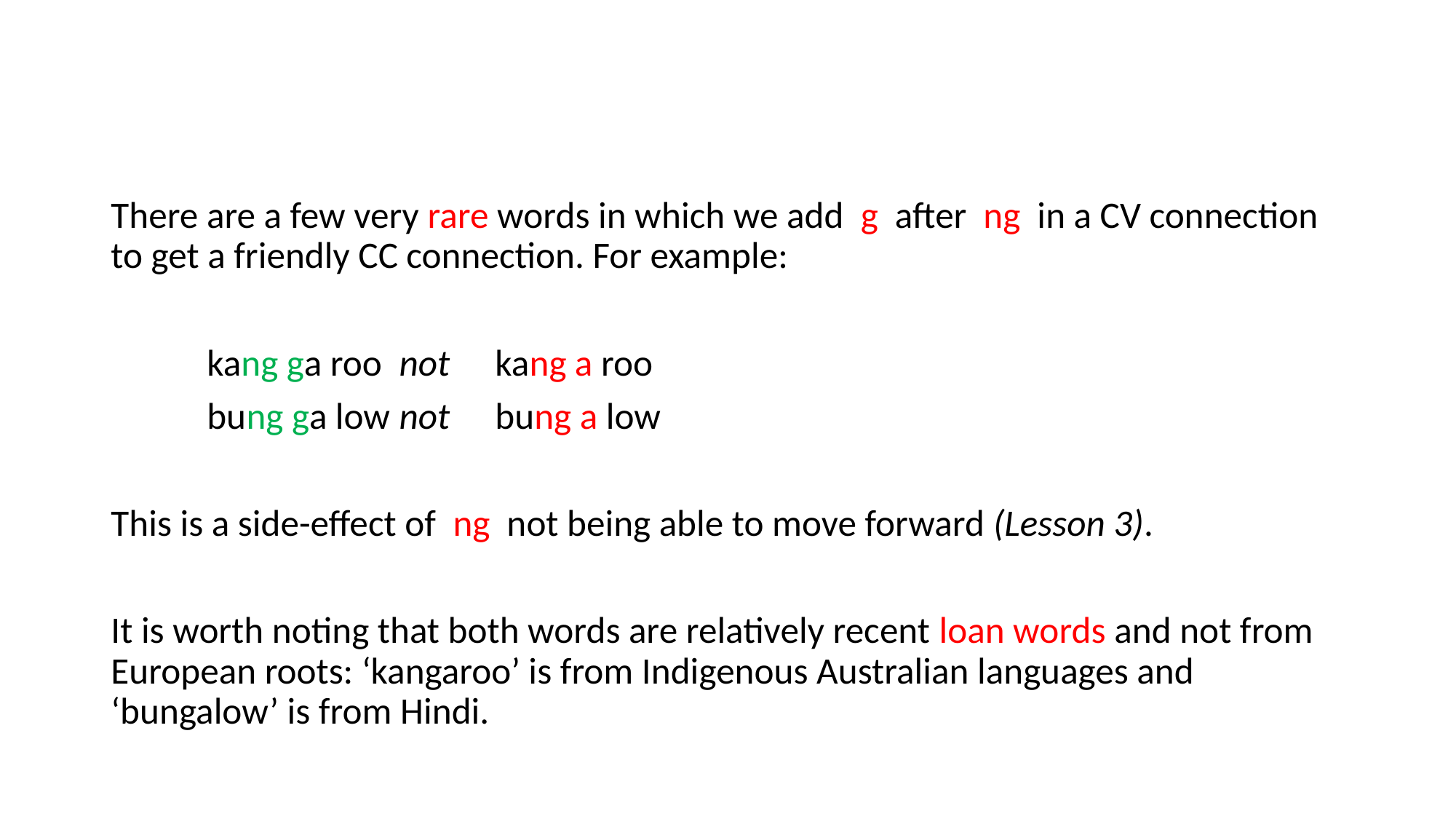

There are a few very rare words in which we add  g  after  ng  in a CV connection to get a friendly CC connection. For example:

	kang ga roo		not		kang a roo
	bung ga low		not		bung a low

This is a side-effect of  ng  not being able to move forward (Lesson 3).

It is worth noting that both words are relatively recent loan words and not from European roots: ‘kangaroo’ is from Indigenous Australian languages and ‘bungalow’ is from Hindi.